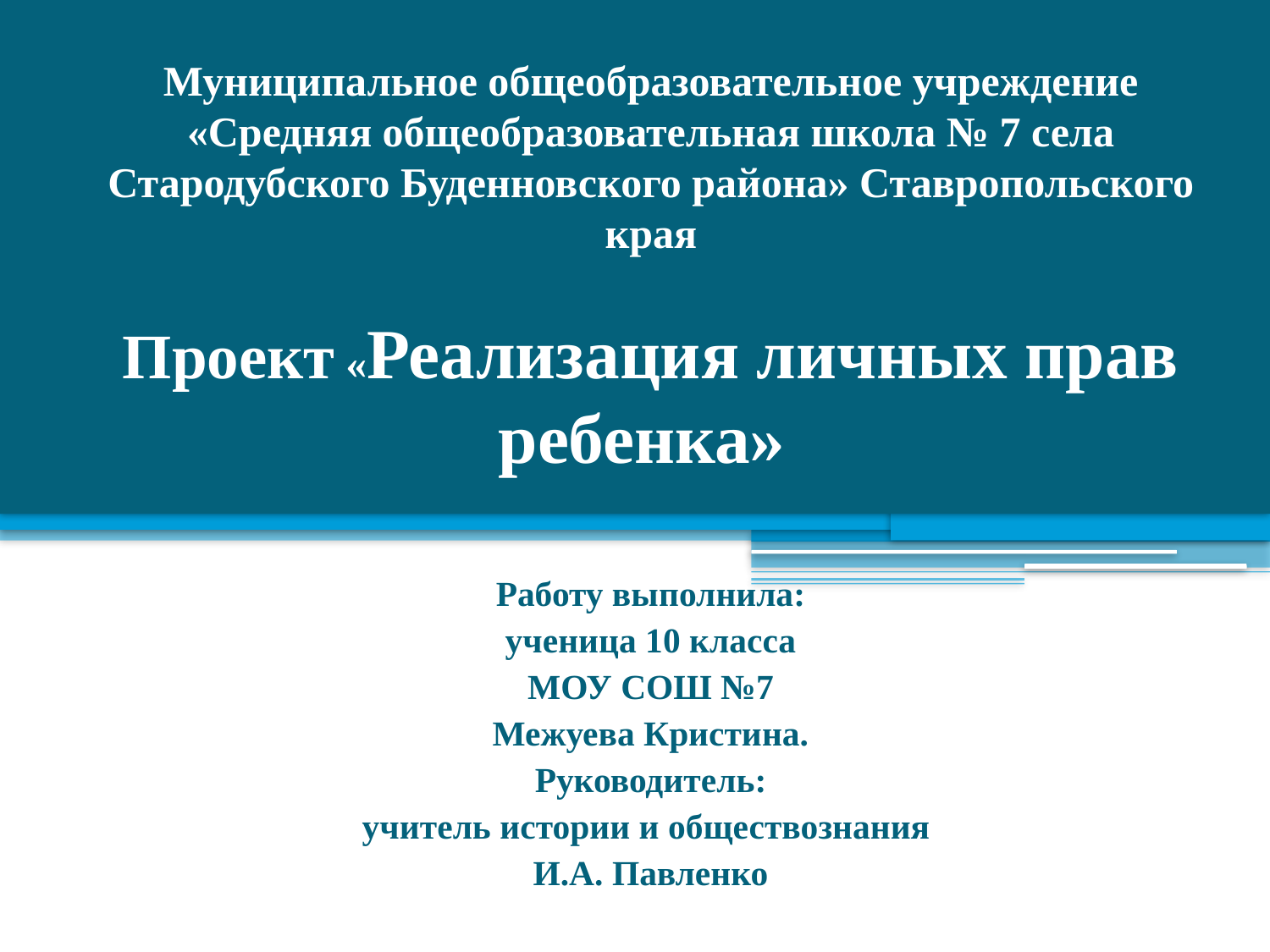

# Муниципальное общеобразовательное учреждение «Средняя общеобразовательная школа № 7 села Стародубского Буденновского района» Ставропольского края Проект «Реализация личных прав ребенка»
Работу выполнила:
ученица 10 класса
МОУ СОШ №7
Межуева Кристина.
Руководитель:
учитель истории и обществознания
И.А. Павленко